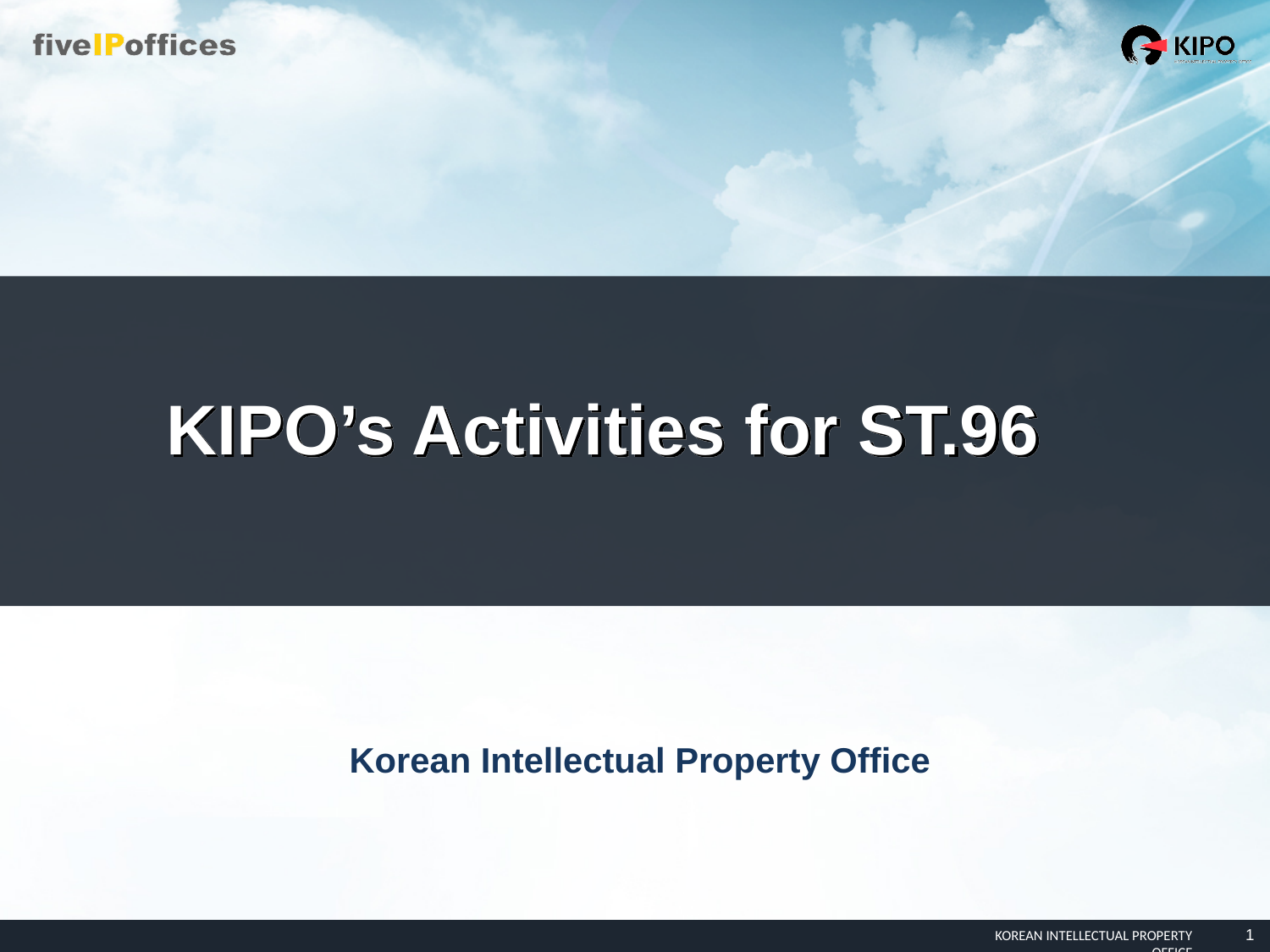

KIPO’s Activities for ST.96
Korean Intellectual Property Office